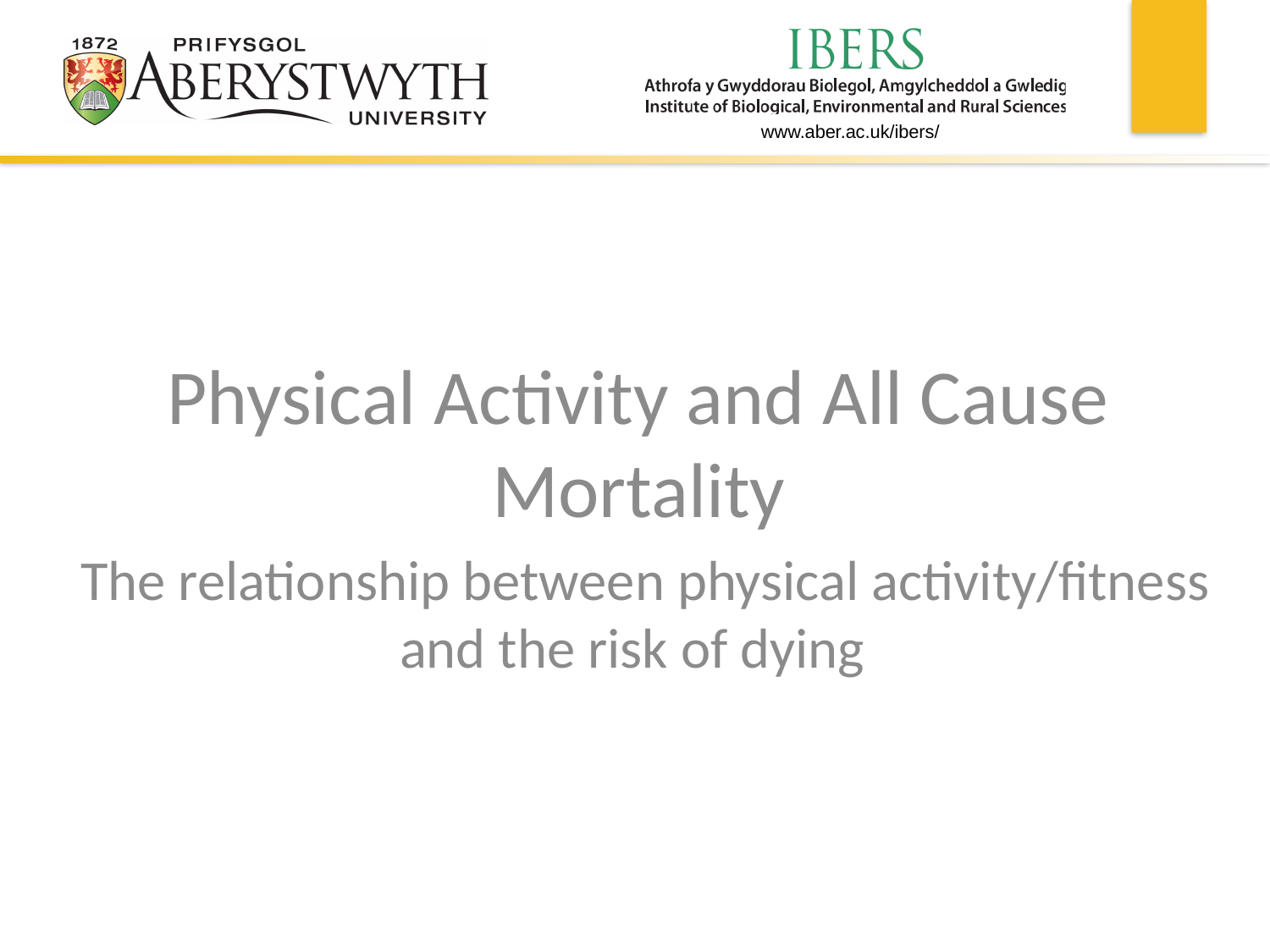

Physical Activity and All Cause Mortality
 The relationship between physical activity/fitness and the risk of dying